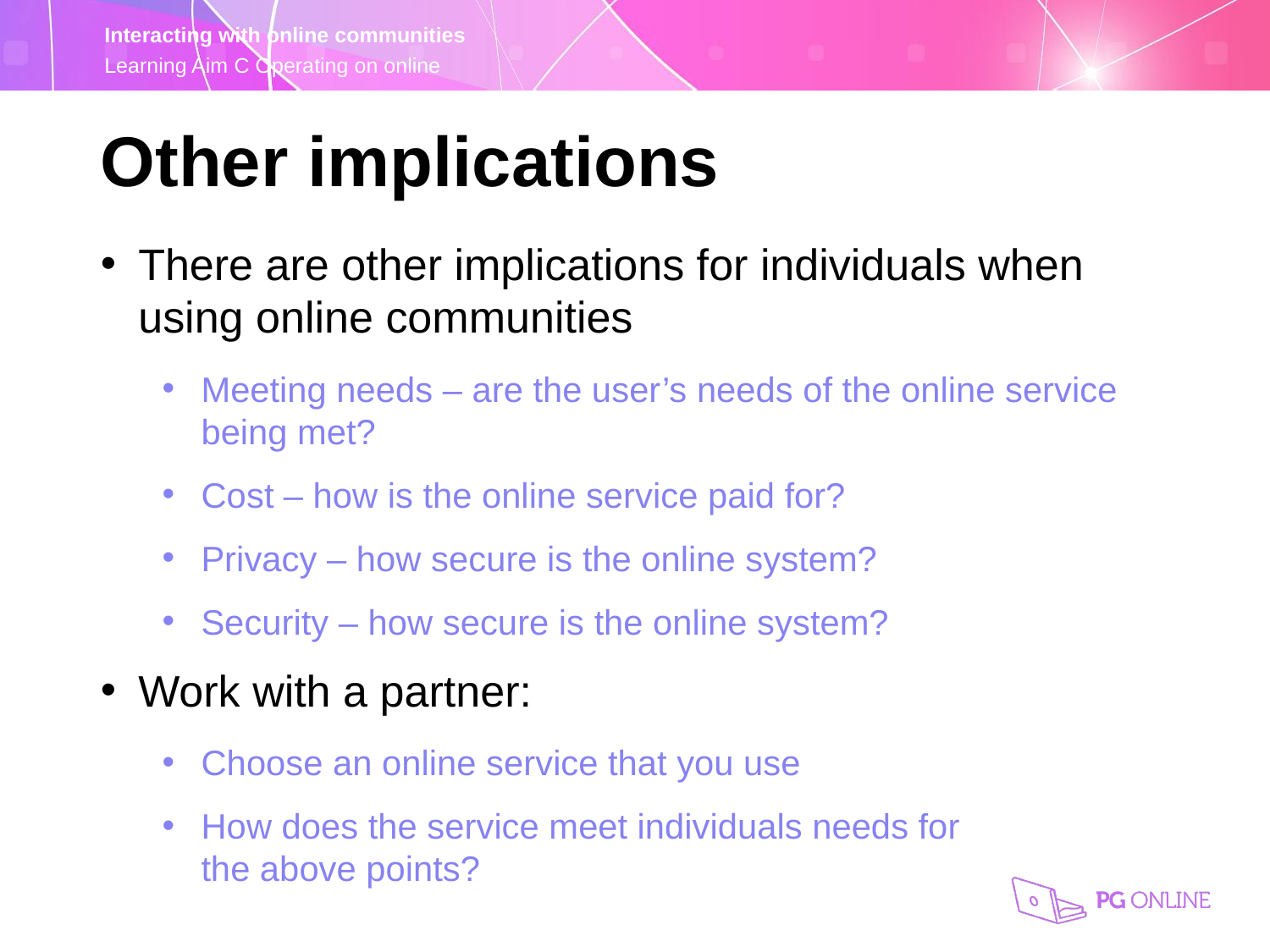

Other implications
There are other implications for individuals when using online communities
Meeting needs – are the user’s needs of the online service being met?
Cost – how is the online service paid for?
Privacy – how secure is the online system?
Security – how secure is the online system?
Work with a partner:
Choose an online service that you use
How does the service meet individuals needs for
the above points?